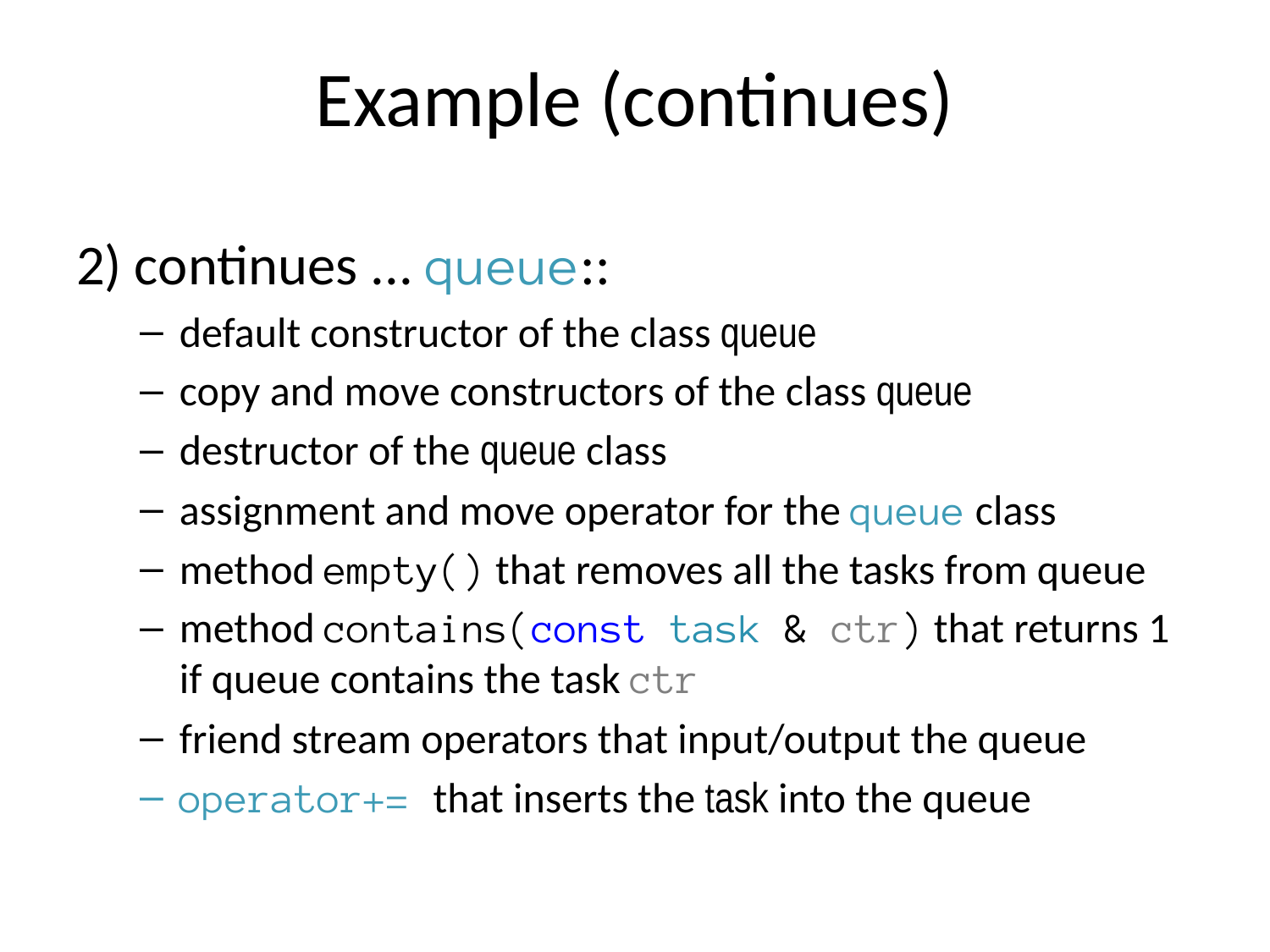

# Example (continues)
2) continues ... queue::
default constructor of the class queue
copy and move constructors of the class queue
destructor of the queue class
assignment and move operator for the queue class
method empty() that removes all the tasks from queue
method contains(const task & ctr) that returns 1 if queue contains the task ctr
friend stream operators that input/output the queue
operator+= that inserts the task into the queue